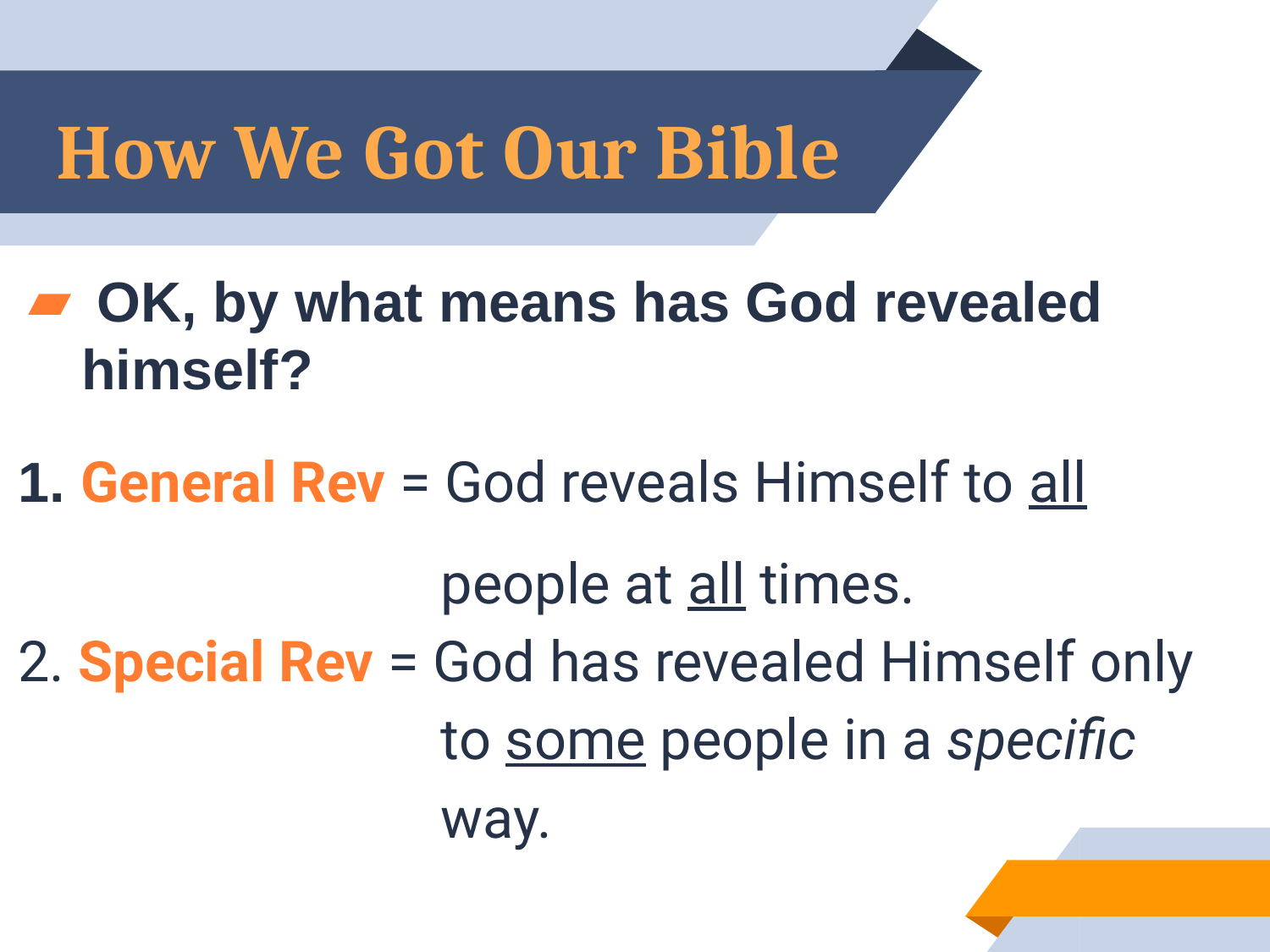

# How We Got Our Bible
 OK, by what means has God revealed himself?
1. General Rev = God reveals Himself to all 				   people at all times.
2. Special Rev = God has revealed Himself only
			   to some people in a specific
			   way.

28